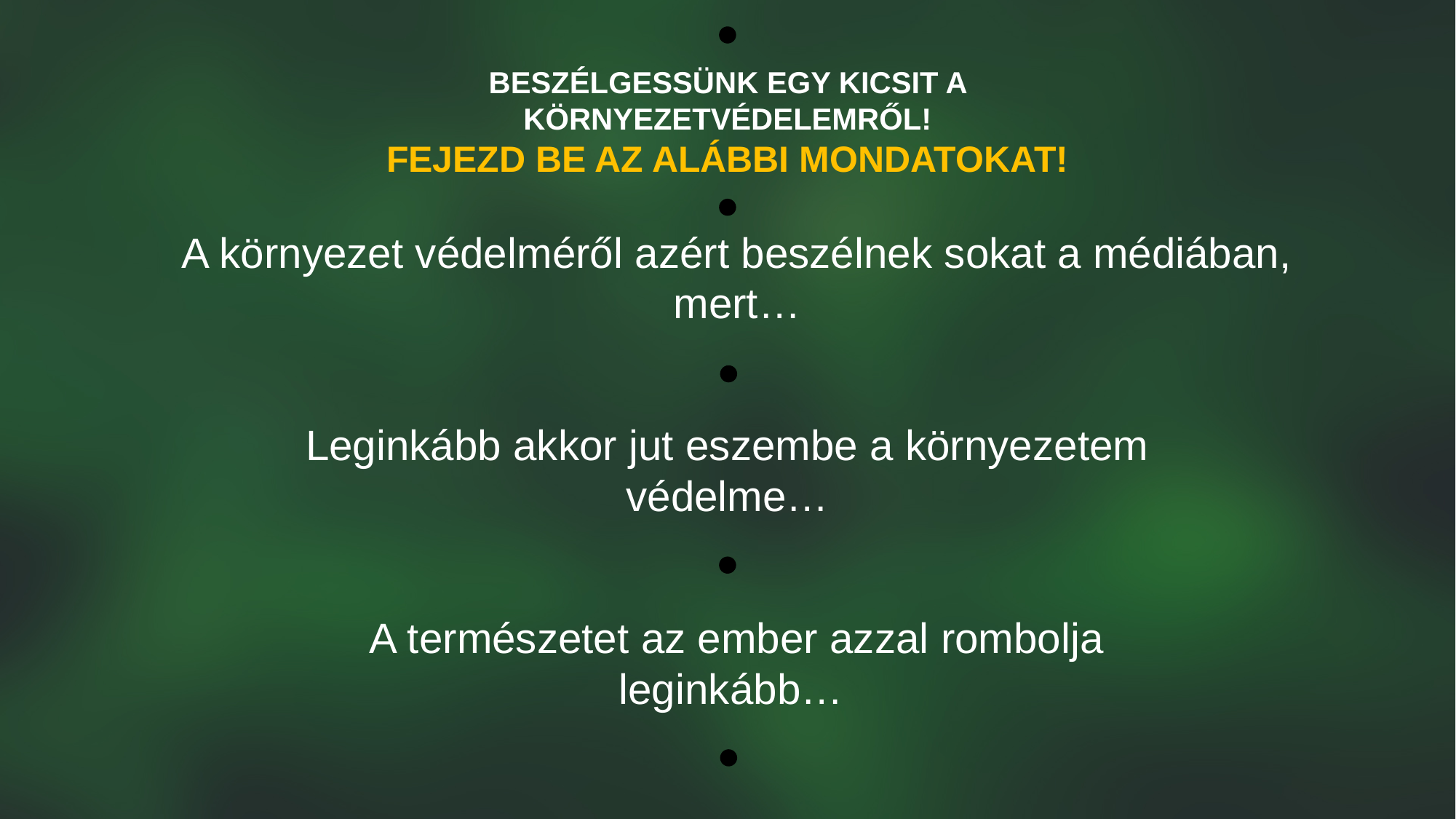

BESZÉLGESSÜNK EGY KICSIT A KÖRNYEZETVÉDELEMRŐL!
FEJEZD BE AZ ALÁBBI MONDATOKAT!

A környezet védelméről azért beszélnek sokat a médiában, mert…

Leginkább akkor jut eszembe a környezetem védelme…

A természetet az ember azzal rombolja leginkább…